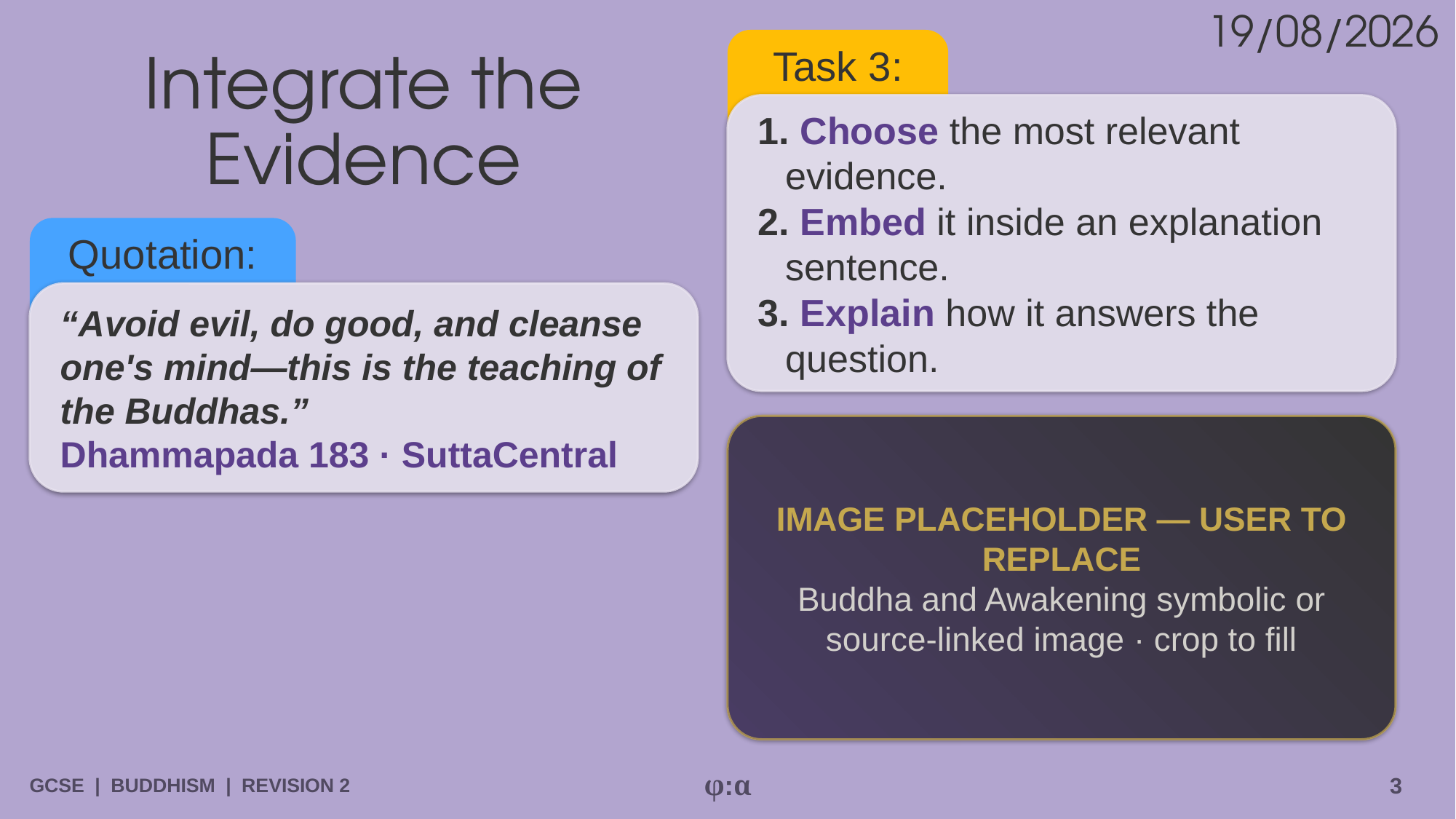

19/08/2026
# Integrate the Evidence
Task 3:
1. Choose the most relevant evidence.
2. Embed it inside an explanation sentence.
3. Explain how it answers the question.
Quotation:
“Avoid evil, do good, and cleanse one's mind—this is the teaching of the Buddhas.”
Dhammapada 183 · SuttaCentral
IMAGE PLACEHOLDER — USER TO REPLACE
Buddha and Awakening symbolic or source-linked image · crop to fill
GCSE  |  BUDDHISM  |  REVISION 2
φ:α
3